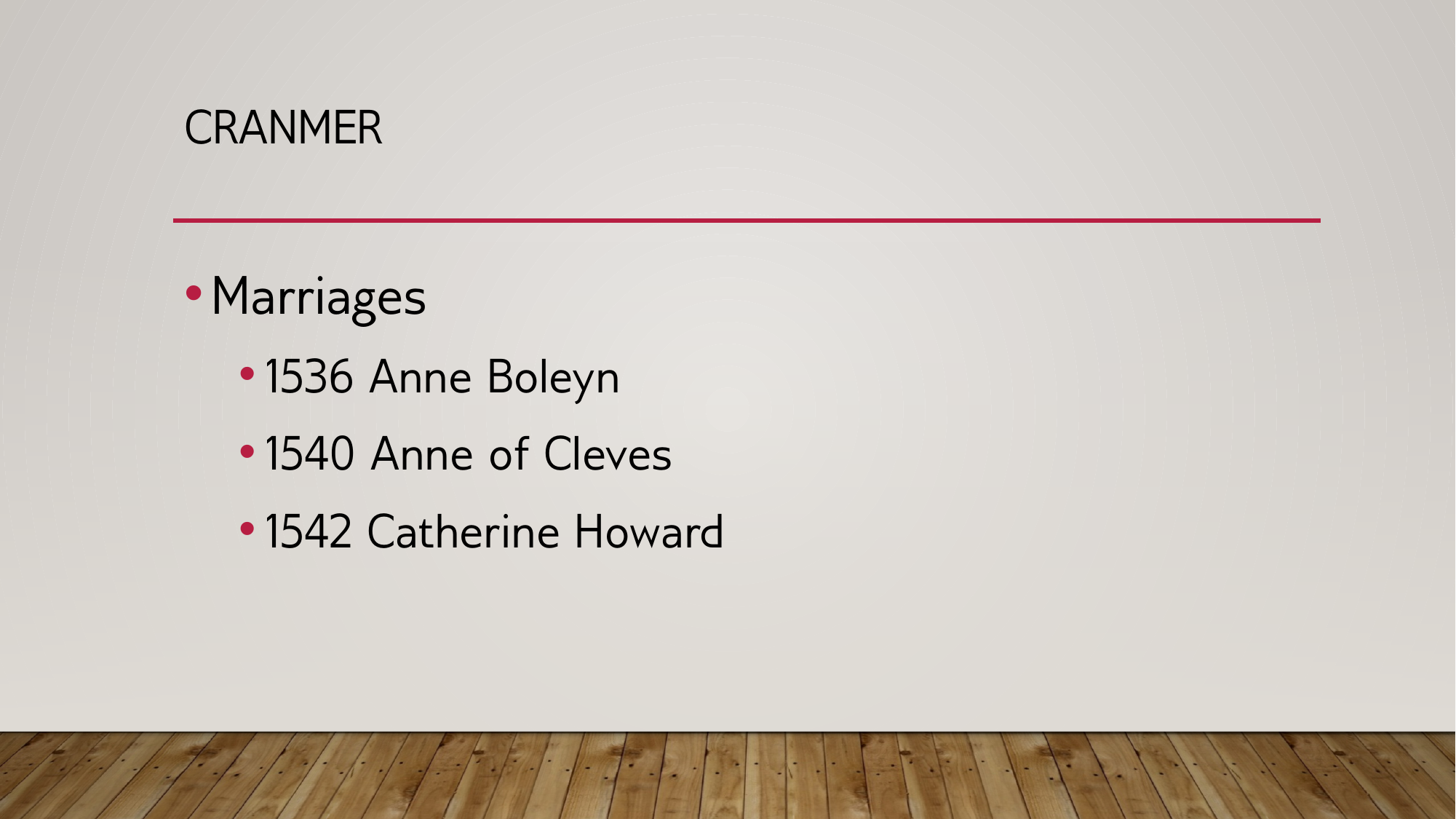

# Cranmer
Marriages
1536 Anne Boleyn
1540 Anne of Cleves
1542 Catherine Howard